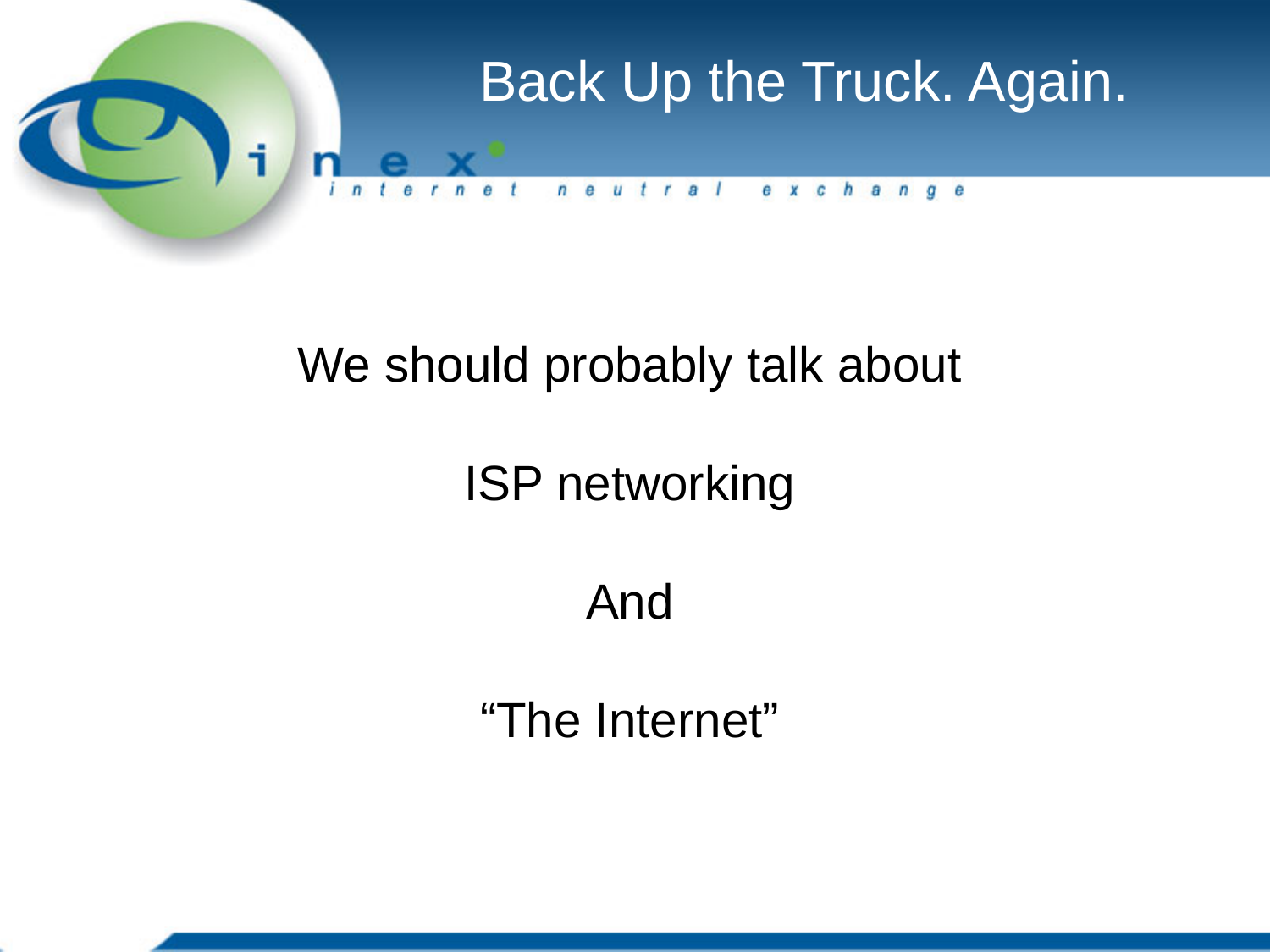

# Back Up the Truck. Again.
We should probably talk about

ISP networking

And

“The Internet”